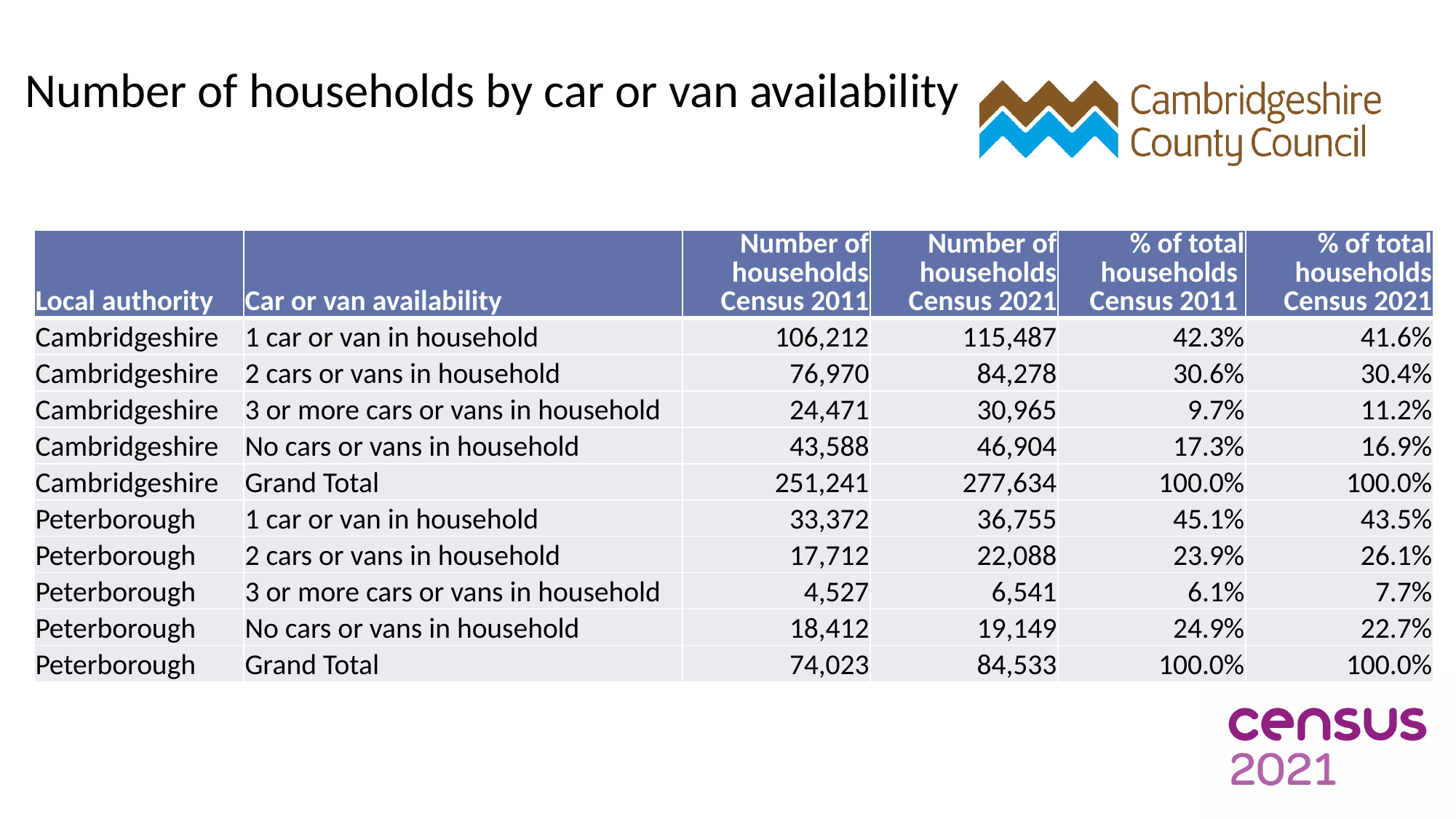

# Number of households by car or van availability
| Local authority | Car or van availability | Number of households Census 2011 | Number of households Census 2021 | % of total households Census 2011 | % of total households Census 2021 |
| --- | --- | --- | --- | --- | --- |
| Cambridgeshire | 1 car or van in household | 106,212 | 115,487 | 42.3% | 41.6% |
| Cambridgeshire | 2 cars or vans in household | 76,970 | 84,278 | 30.6% | 30.4% |
| Cambridgeshire | 3 or more cars or vans in household | 24,471 | 30,965 | 9.7% | 11.2% |
| Cambridgeshire | No cars or vans in household | 43,588 | 46,904 | 17.3% | 16.9% |
| Cambridgeshire | Grand Total | 251,241 | 277,634 | 100.0% | 100.0% |
| Peterborough | 1 car or van in household | 33,372 | 36,755 | 45.1% | 43.5% |
| Peterborough | 2 cars or vans in household | 17,712 | 22,088 | 23.9% | 26.1% |
| Peterborough | 3 or more cars or vans in household | 4,527 | 6,541 | 6.1% | 7.7% |
| Peterborough | No cars or vans in household | 18,412 | 19,149 | 24.9% | 22.7% |
| Peterborough | Grand Total | 74,023 | 84,533 | 100.0% | 100.0% |